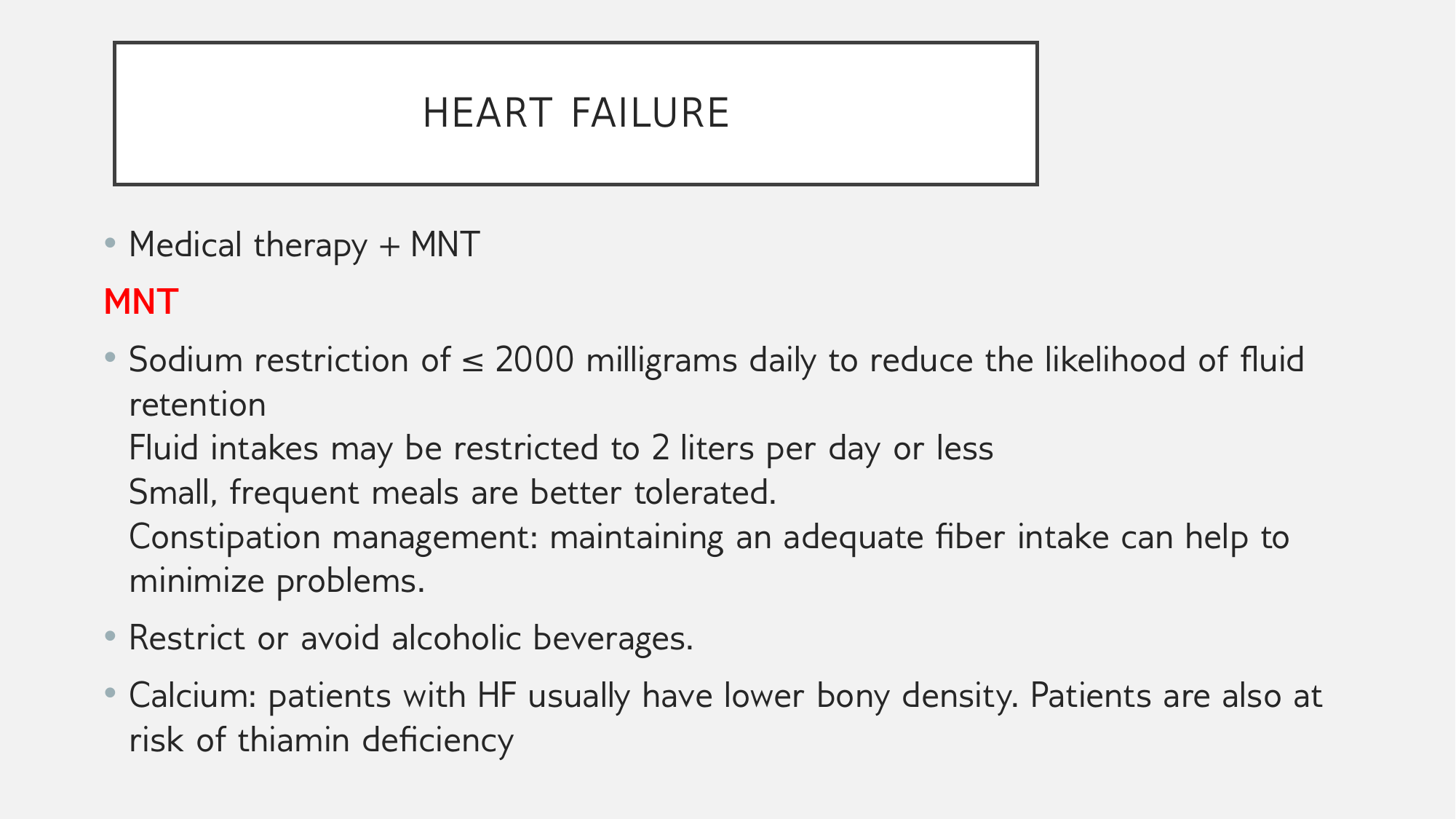

# Heart Failure
Medical therapy + MNT
MNT
Sodium restriction of ≤ 2000 milligrams daily to reduce the likelihood of fluid retention
Fluid intakes may be restricted to 2 liters per day or less
Small, frequent meals are better tolerated.
Constipation management: maintaining an adequate fiber intake can help to minimize problems.
Restrict or avoid alcoholic beverages.
Calcium: patients with HF usually have lower bony density. Patients are also at risk of thiamin deficiency